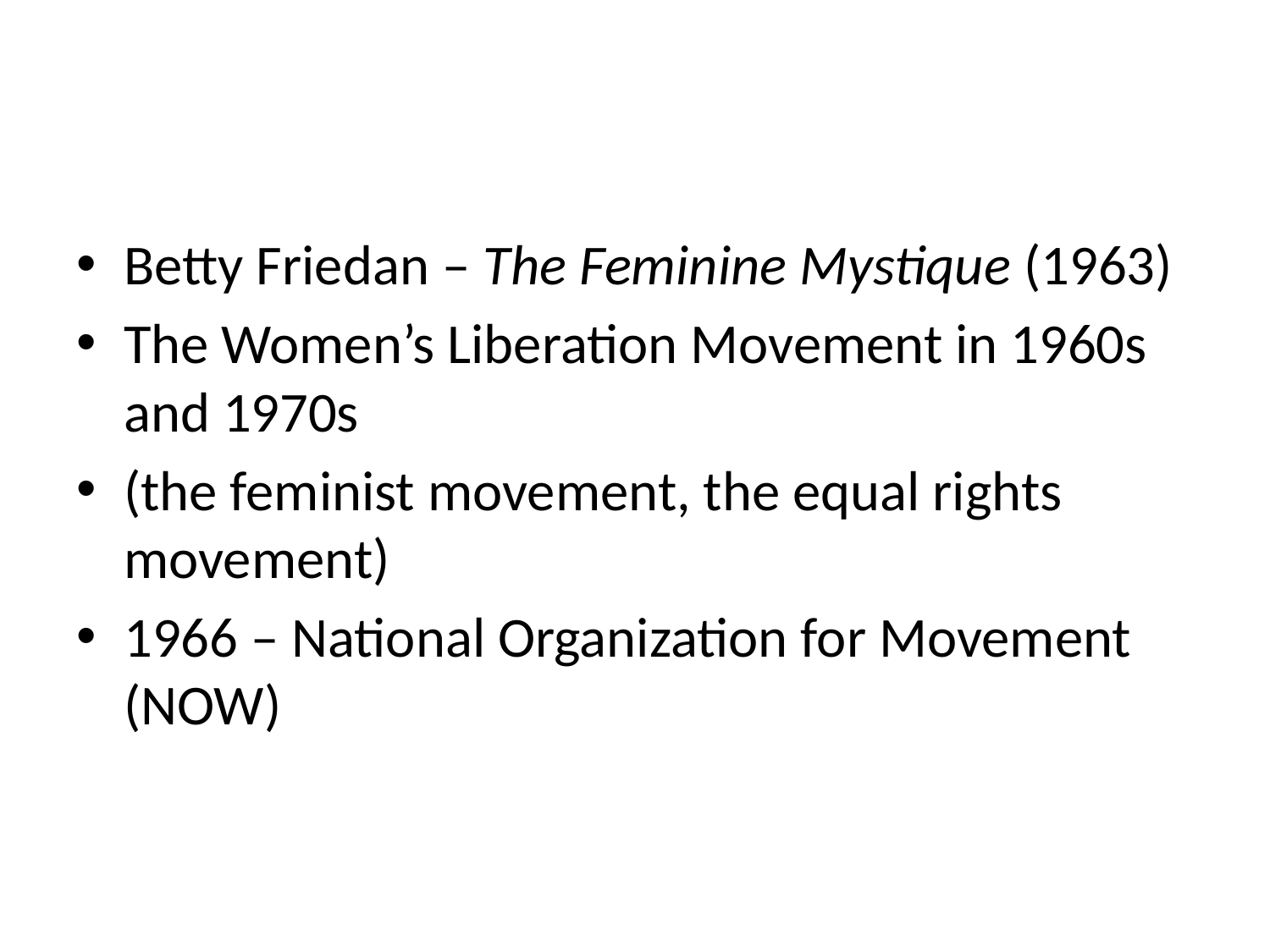

#
Betty Friedan – The Feminine Mystique (1963)
The Women’s Liberation Movement in 1960s and 1970s
(the feminist movement, the equal rights movement)
1966 – National Organization for Movement (NOW)